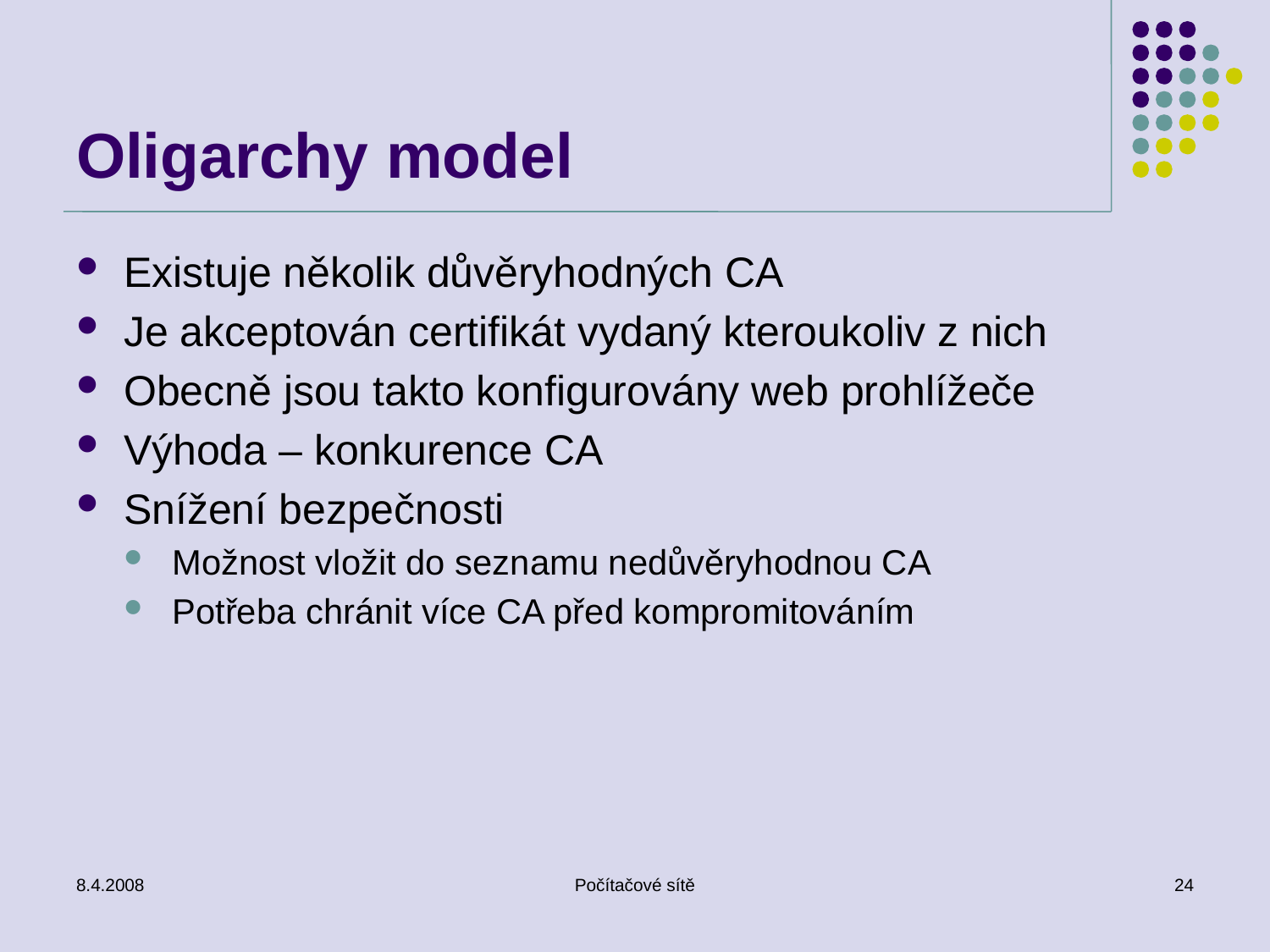

# Oligarchy model
Existuje několik důvěryhodných CA
Je akceptován certifikát vydaný kteroukoliv z nich
Obecně jsou takto konfigurovány web prohlížeče
Výhoda – konkurence CA
Snížení bezpečnosti
Možnost vložit do seznamu nedůvěryhodnou CA
Potřeba chránit více CA před kompromitováním

8.4.2008
Počítačové sítě
24